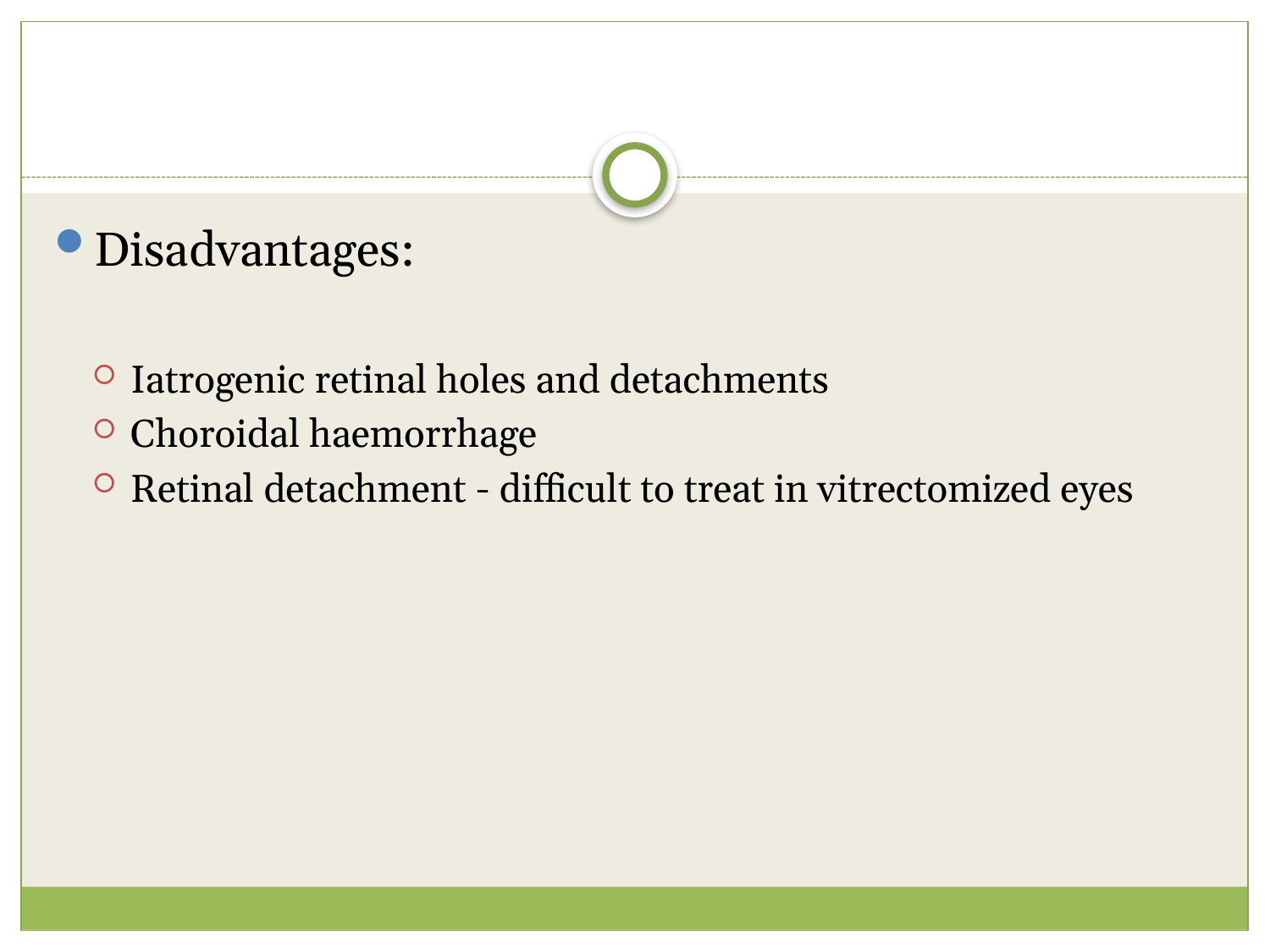

#
Disadvantages:

Iatrogenic retinal holes and detachments
Choroidal haemorrhage
Retinal detachment - difficult to treat in vitrectomized eyes